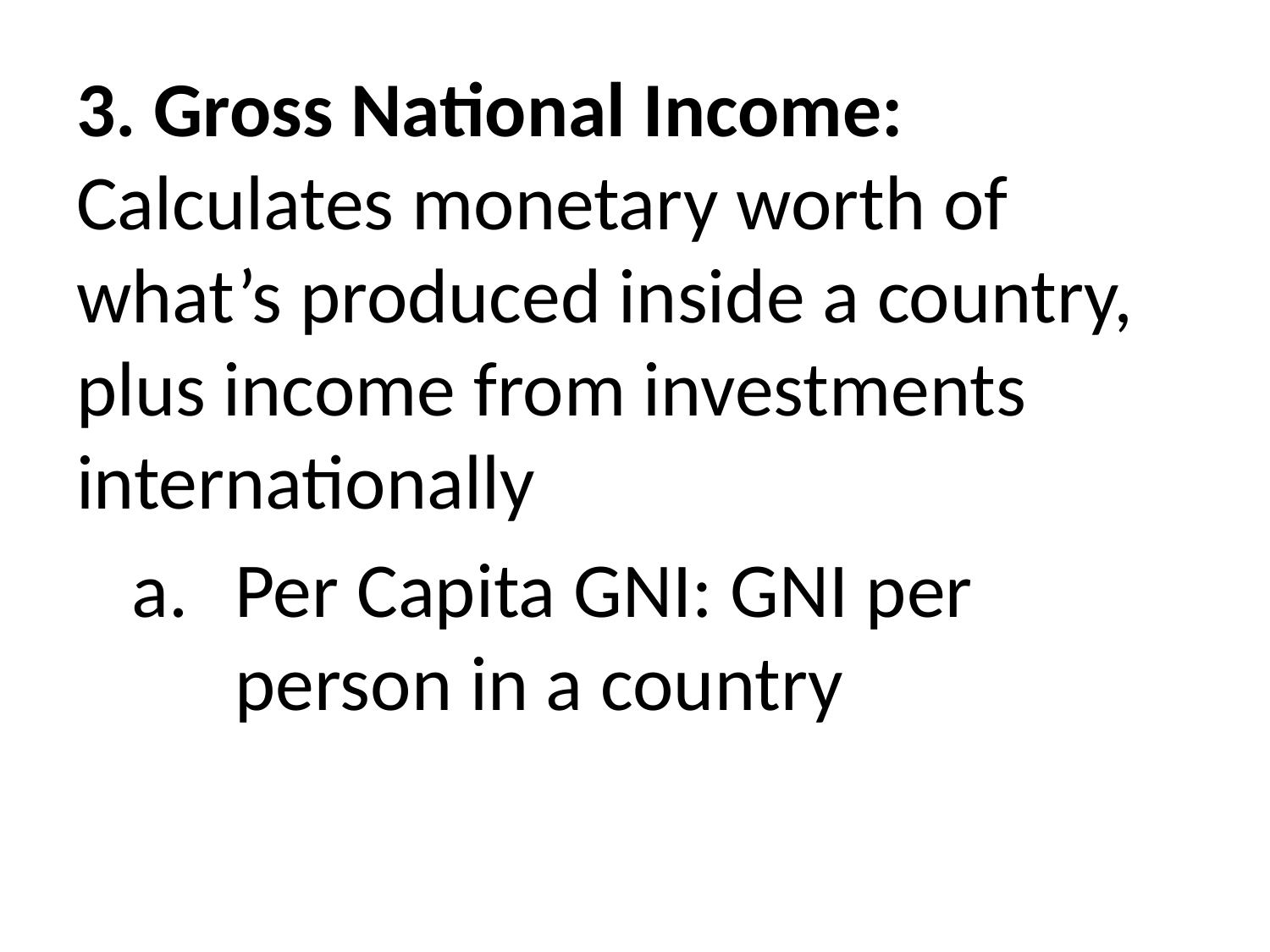

3. Gross National Income: Calculates monetary worth of what’s produced inside a country, plus income from investments internationally
Per Capita GNI: GNI per person in a country